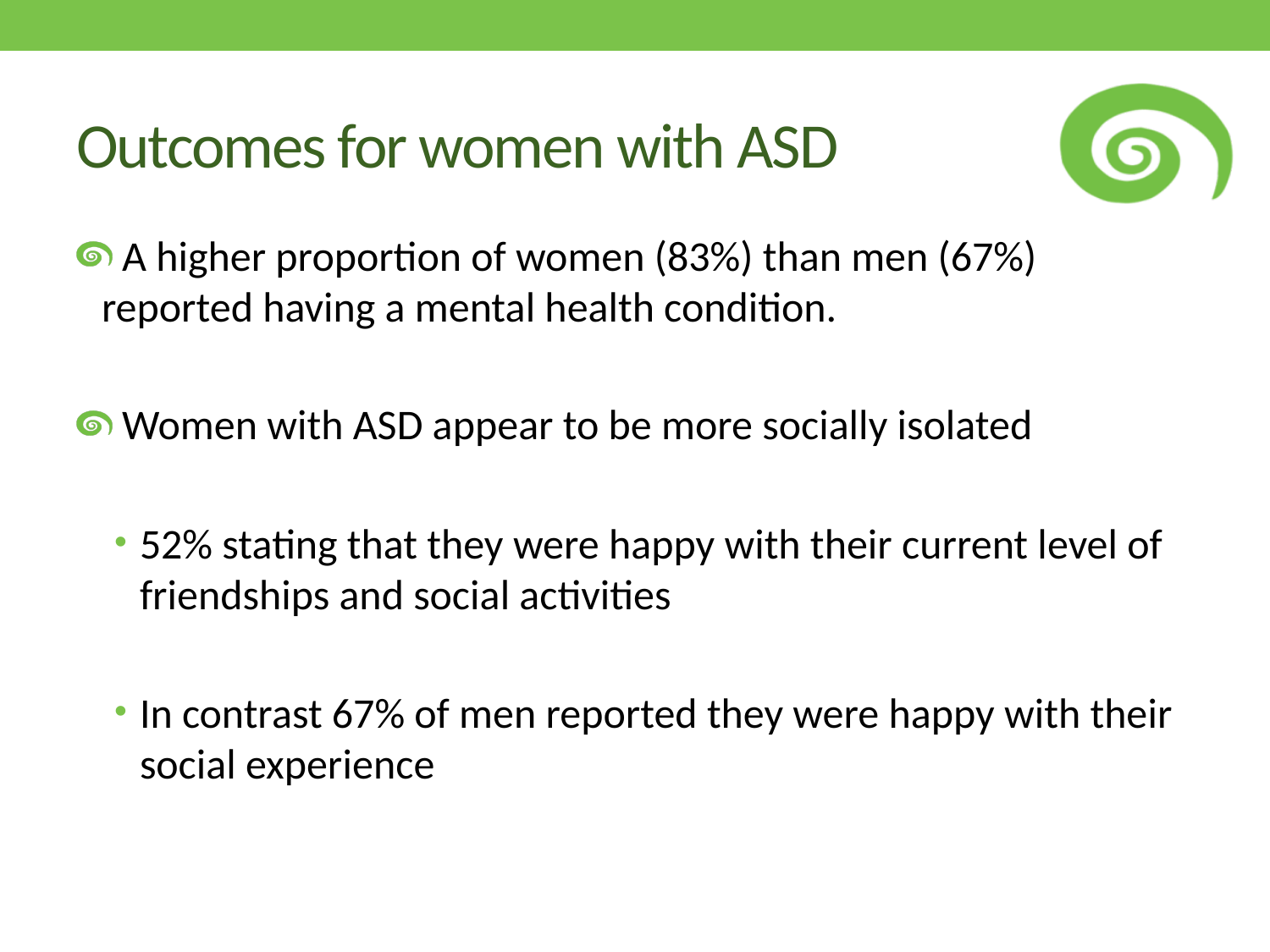

# Outcomes for women with ASD
 A higher proportion of women (83%) than men (67%) reported having a mental health condition.

 Women with ASD appear to be more socially isolated

52% stating that they were happy with their current level of friendships and social activities

In contrast 67% of men reported they were happy with their social experience